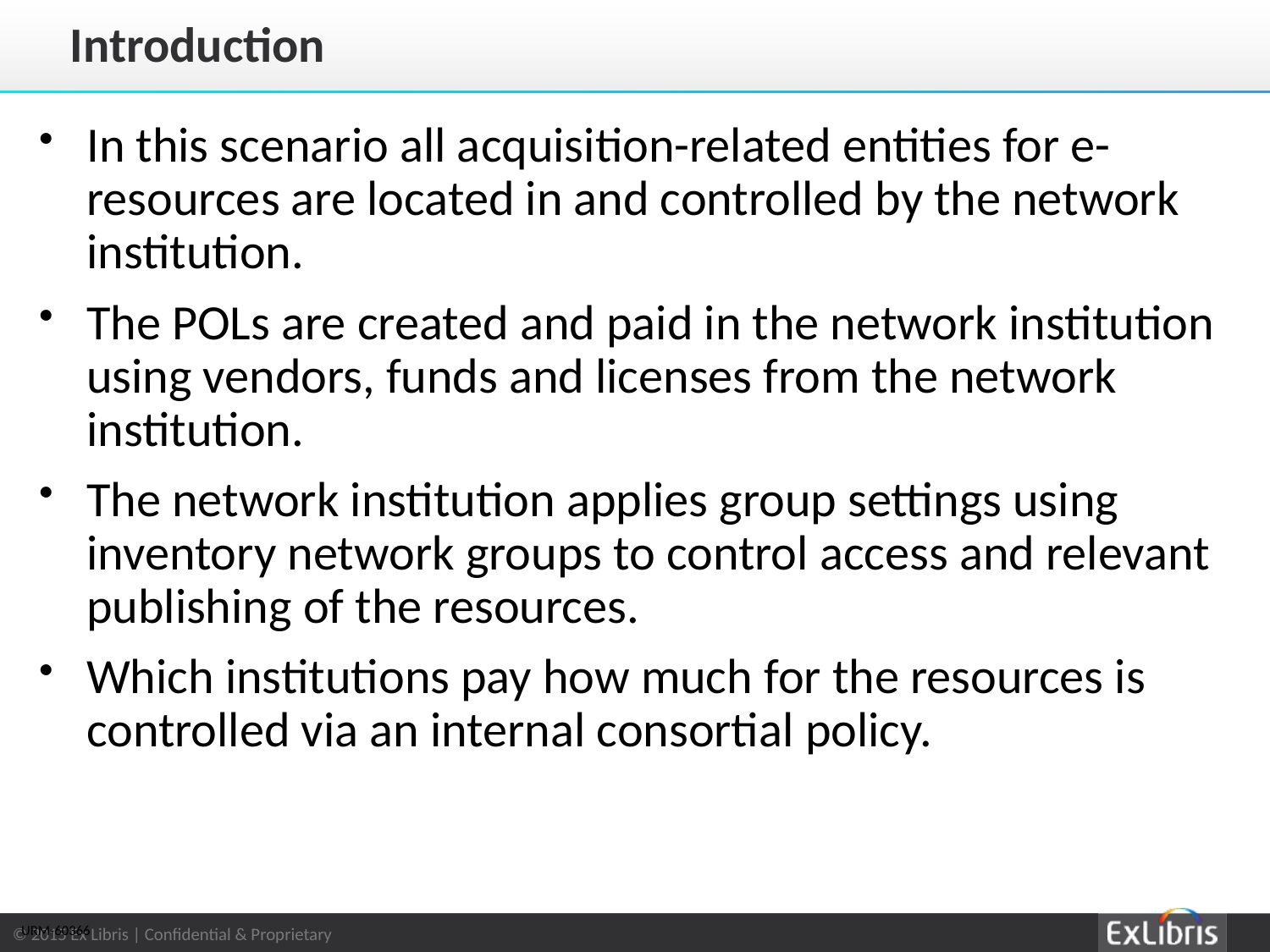

# Introduction
In this scenario all acquisition-related entities for e-resources are located in and controlled by the network institution.
The POLs are created and paid in the network institution using vendors, funds and licenses from the network institution.
The network institution applies group settings using inventory network groups to control access and relevant publishing of the resources.
Which institutions pay how much for the resources is controlled via an internal consortial policy.

URM-60366